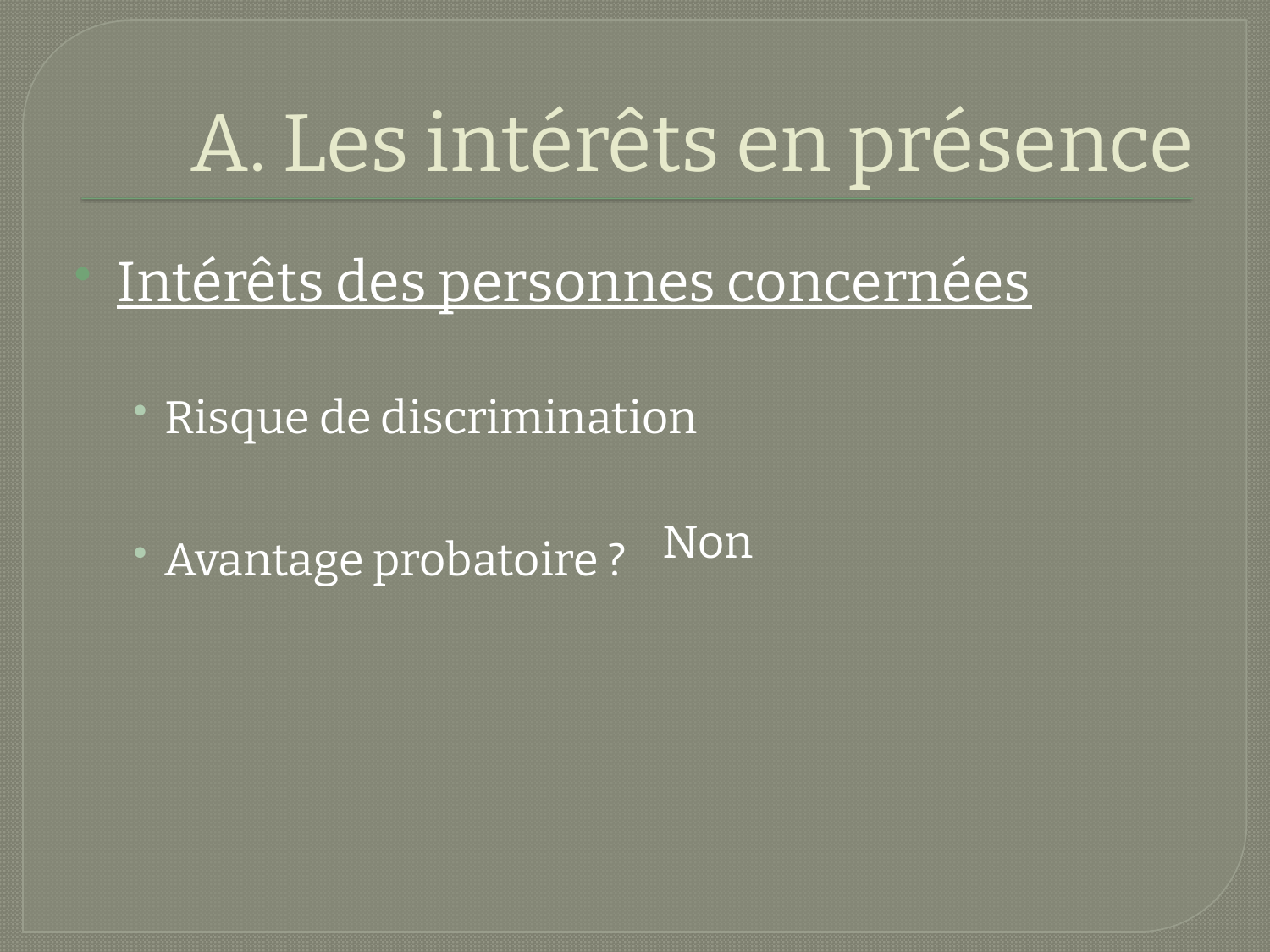

# A. Les intérêts en présence
Intérêts des personnes concernées

Risque de discrimination

Avantage probatoire ?

Non